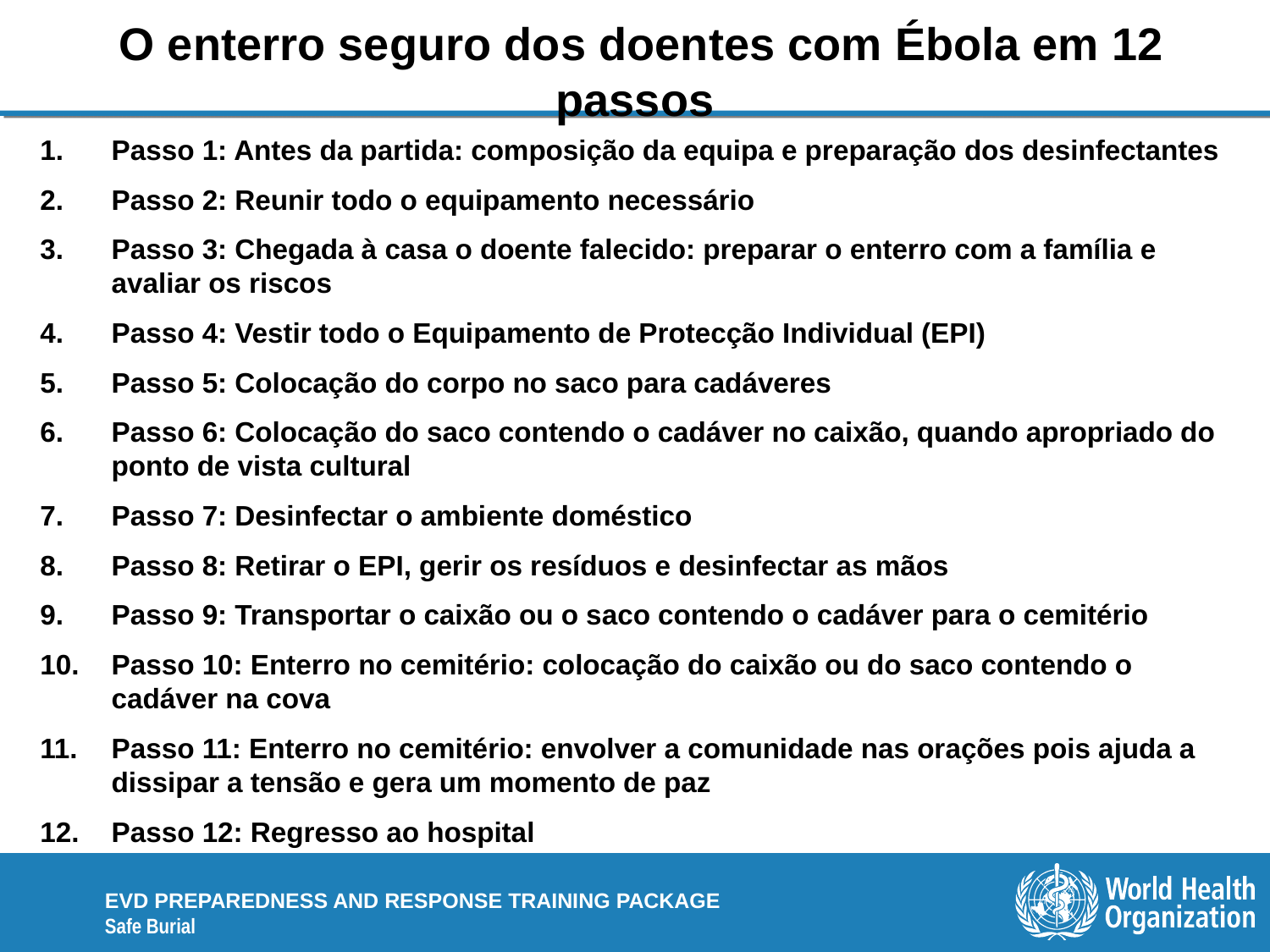

# O enterro seguro dos doentes com Ébola em 12 passos
Passo 1: Antes da partida: composição da equipa e preparação dos desinfectantes
Passo 2: Reunir todo o equipamento necessário
Passo 3: Chegada à casa o doente falecido: preparar o enterro com a família e avaliar os riscos
Passo 4: Vestir todo o Equipamento de Protecção Individual (EPI)
Passo 5: Colocação do corpo no saco para cadáveres
Passo 6: Colocação do saco contendo o cadáver no caixão, quando apropriado do ponto de vista cultural
Passo 7: Desinfectar o ambiente doméstico
Passo 8: Retirar o EPI, gerir os resíduos e desinfectar as mãos
Passo 9: Transportar o caixão ou o saco contendo o cadáver para o cemitério
Passo 10: Enterro no cemitério: colocação do caixão ou do saco contendo o cadáver na cova
Passo 11: Enterro no cemitério: envolver a comunidade nas orações pois ajuda a dissipar a tensão e gera um momento de paz
Passo 12: Regresso ao hospital